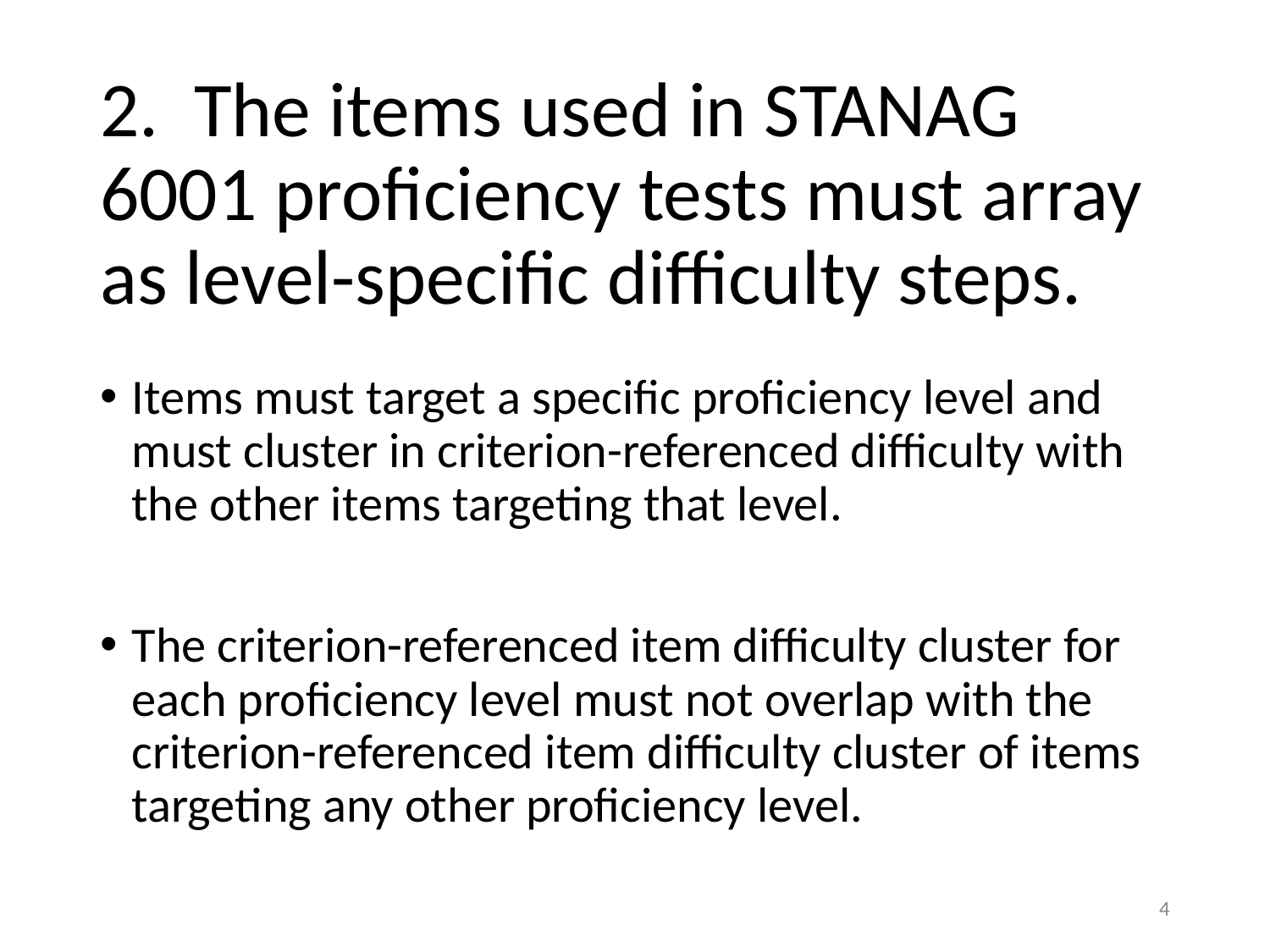

# 2.  The items used in STANAG 6001 proficiency tests must array as level-specific difficulty steps.
Items must target a specific proficiency level and must cluster in criterion-referenced difficulty with the other items targeting that level.

The criterion-referenced item difficulty cluster for each proficiency level must not overlap with the criterion-referenced item difficulty cluster of items targeting any other proficiency level.
4